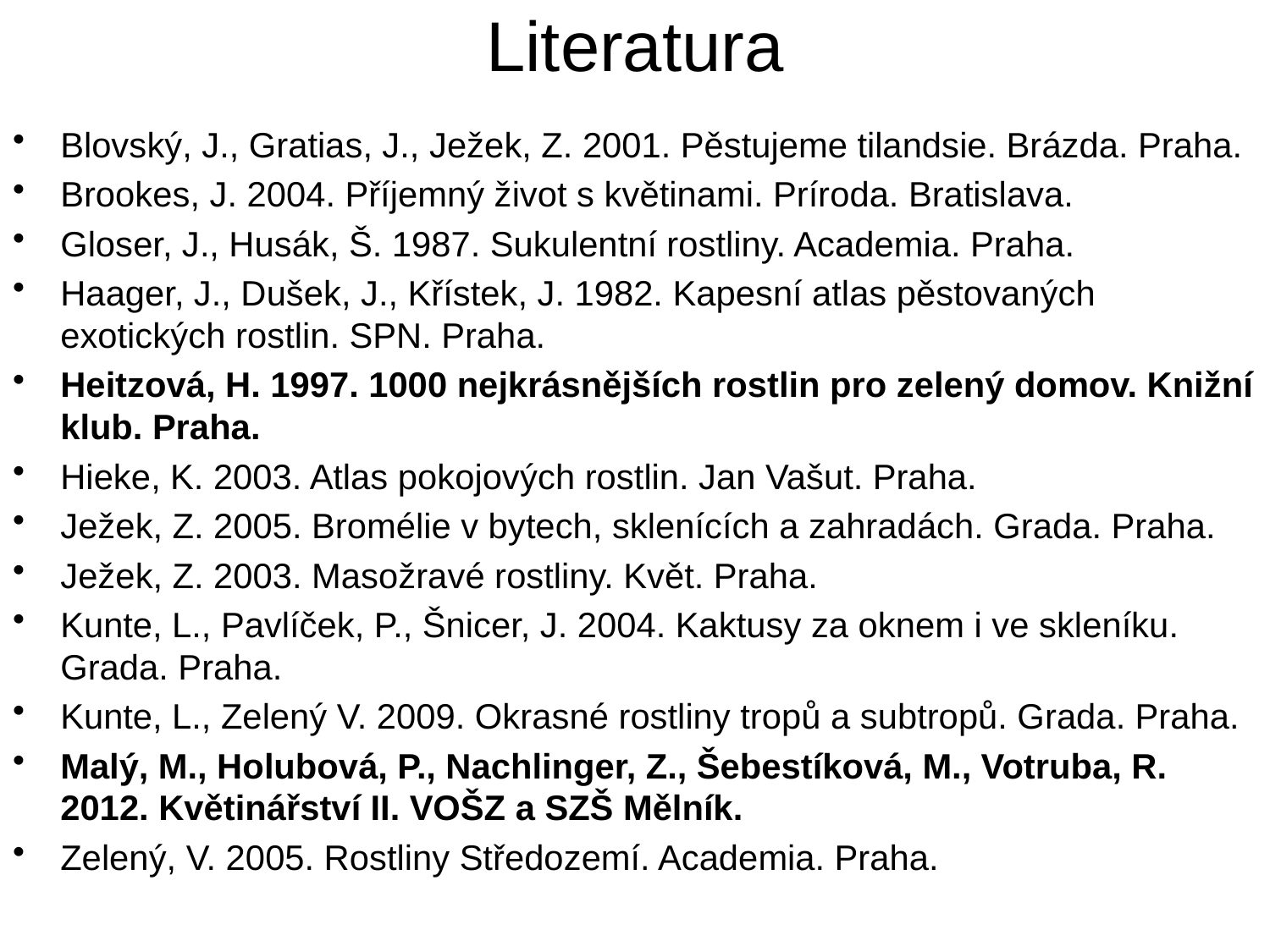

# Literatura
Blovský, J., Gratias, J., Ježek, Z. 2001. Pěstujeme tilandsie. Brázda. Praha.
Brookes, J. 2004. Příjemný život s květinami. Príroda. Bratislava.
Gloser, J., Husák, Š. 1987. Sukulentní rostliny. Academia. Praha.
Haager, J., Dušek, J., Křístek, J. 1982. Kapesní atlas pěstovaných exotických rostlin. SPN. Praha.
Heitzová, H. 1997. 1000 nejkrásnějších rostlin pro zelený domov. Knižní klub. Praha.
Hieke, K. 2003. Atlas pokojových rostlin. Jan Vašut. Praha.
Ježek, Z. 2005. Bromélie v bytech, sklenících a zahradách. Grada. Praha.
Ježek, Z. 2003. Masožravé rostliny. Květ. Praha.
Kunte, L., Pavlíček, P., Šnicer, J. 2004. Kaktusy za oknem i ve skleníku. Grada. Praha.
Kunte, L., Zelený V. 2009. Okrasné rostliny tropů a subtropů. Grada. Praha.
Malý, M., Holubová, P., Nachlinger, Z., Šebestíková, M., Votruba, R. 2012. Květinářství II. VOŠZ a SZŠ Mělník.
Zelený, V. 2005. Rostliny Středozemí. Academia. Praha.